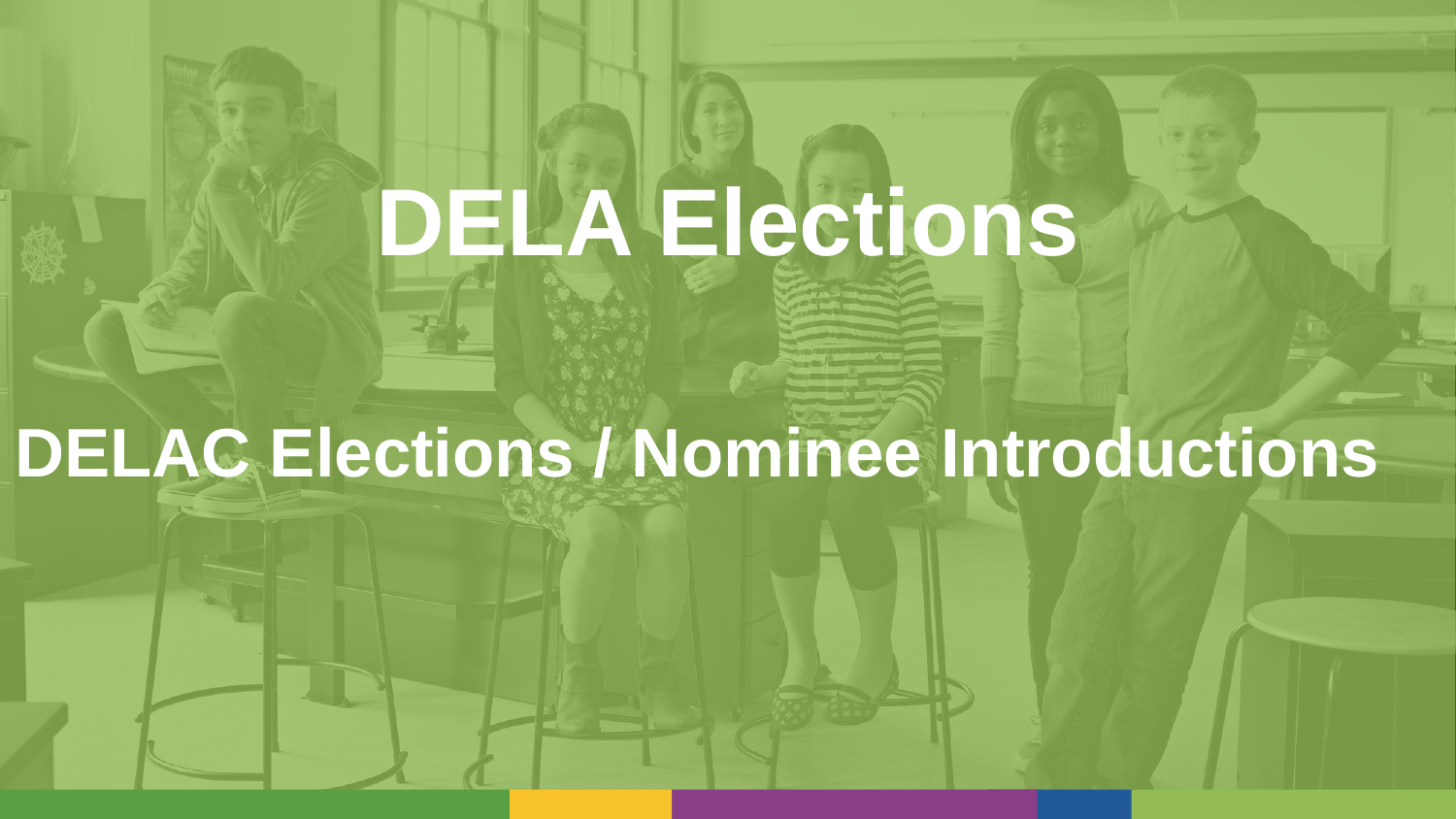

DELA Elections
DELAC Elections / Nominee Introductions